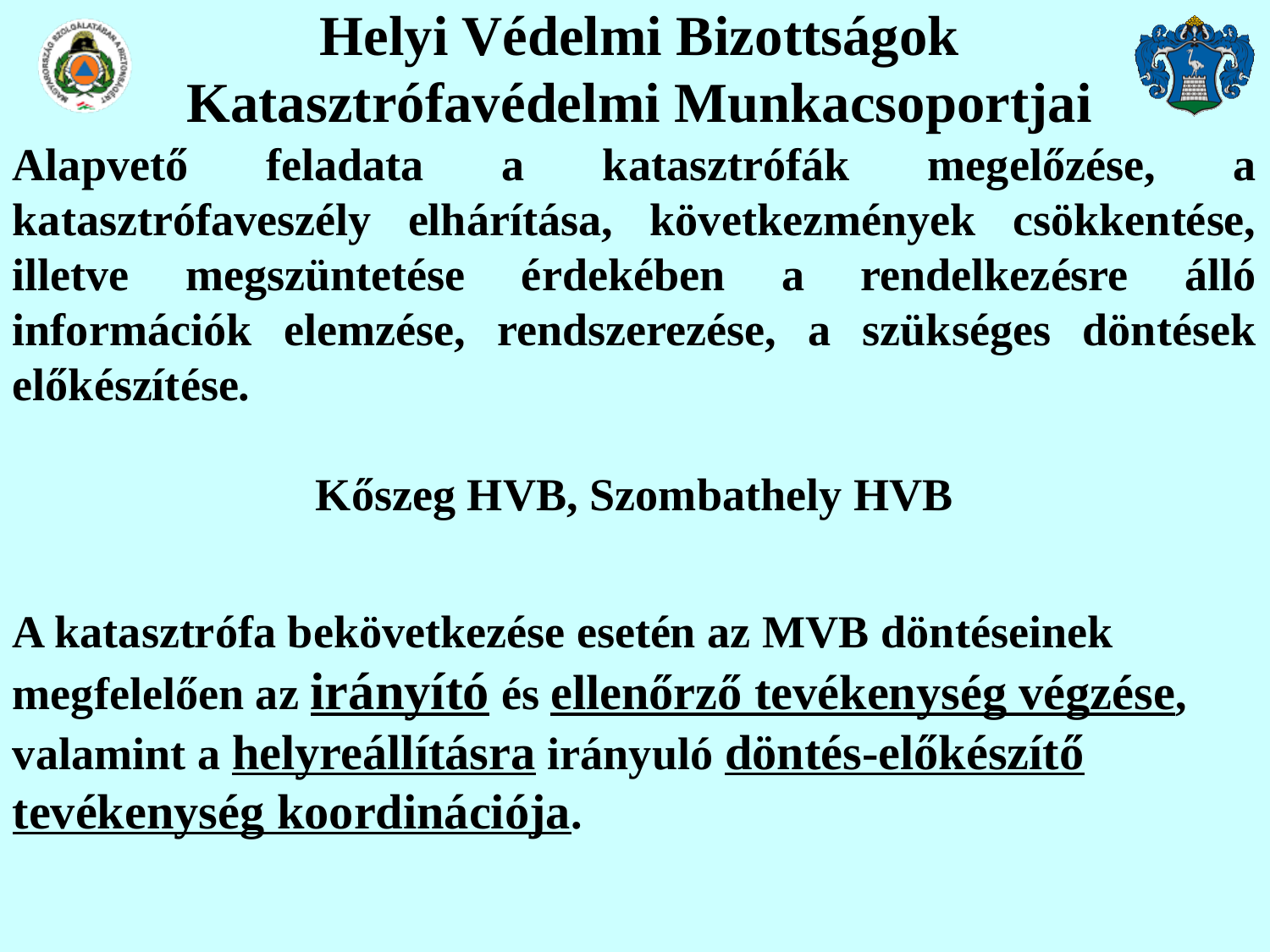

Helyi Védelmi Bizottságok Katasztrófavédelmi Munkacsoportjai
Alapvető feladata a katasztrófák megelőzése, a katasztrófaveszély elhárítása, következmények csökkentése, illetve megszüntetése érdekében a rendelkezésre álló információk elemzése, rendszerezése, a szükséges döntések előkészítése.

Kőszeg HVB, Szombathely HVB
A katasztrófa bekövetkezése esetén az MVB döntéseinek megfelelően az irányító és ellenőrző tevékenység végzése, valamint a helyreállításra irányuló döntés-előkészítő tevékenység koordinációja.